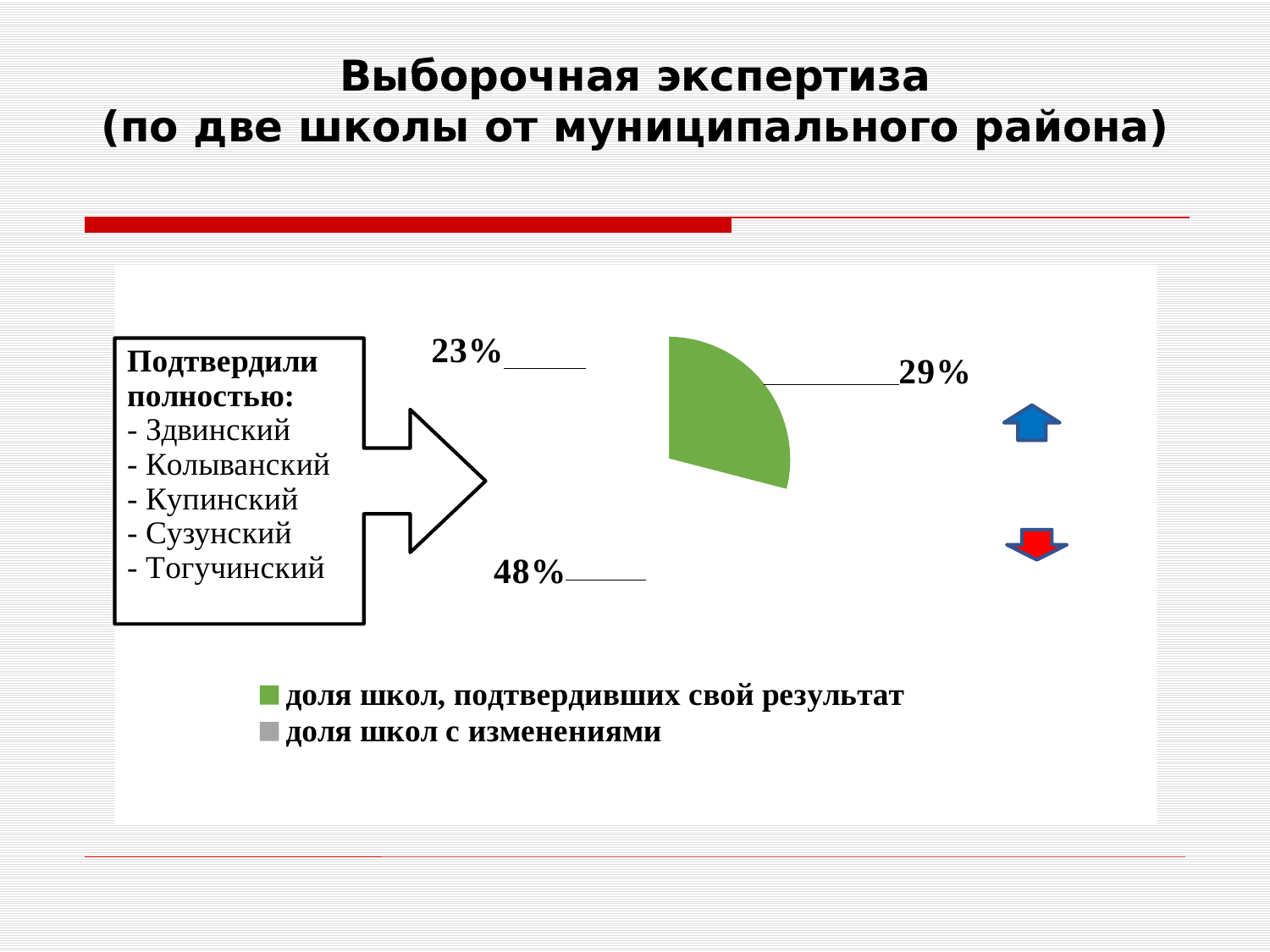

Выборочная экспертиза
(по две школы от муниципального района)

[unsupported chart]